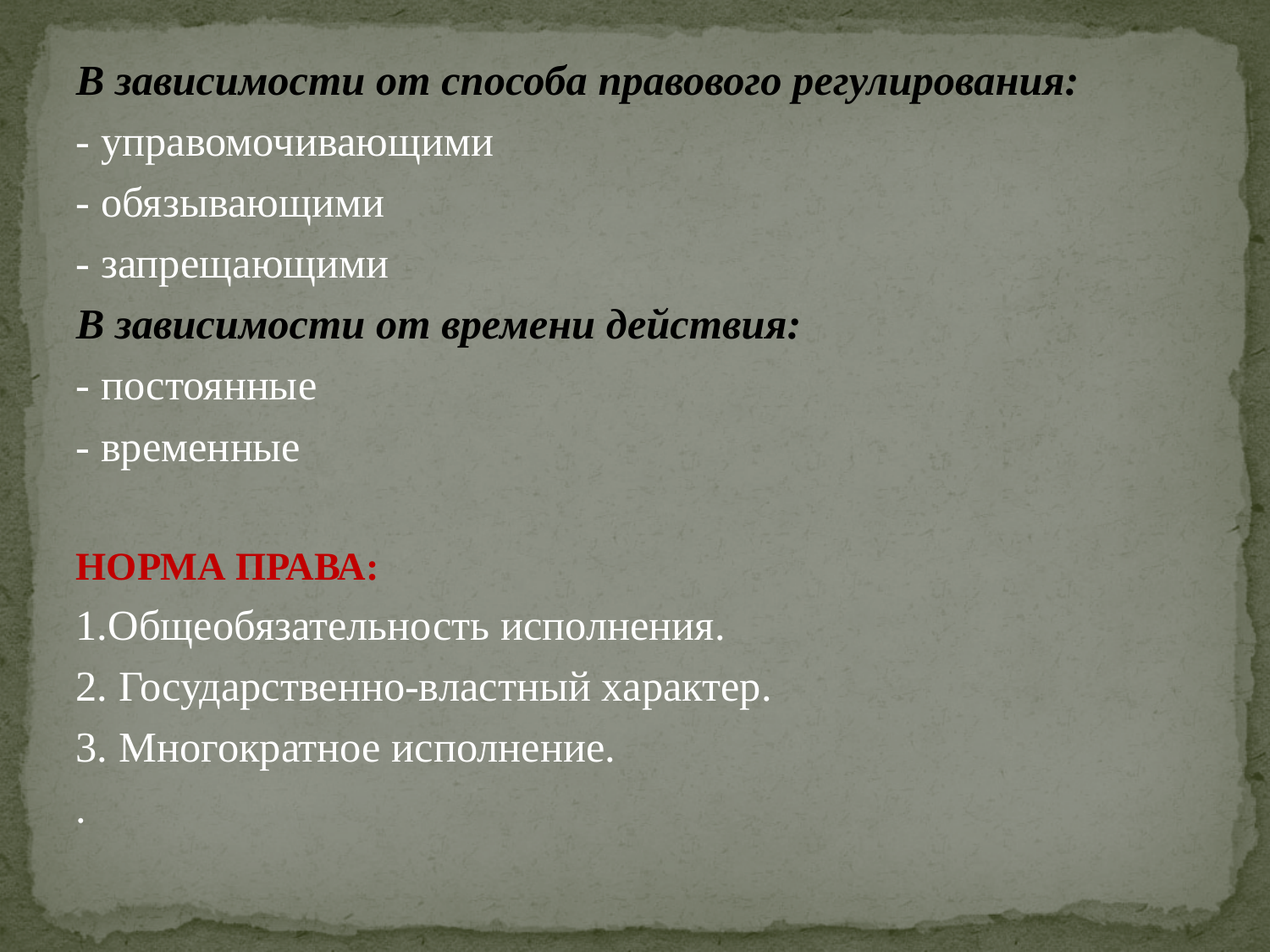

В зависимости от способа правового регулирования:
- управомочивающими
- обязывающими
- запрещающими
В зависимости от времени действия:
- постоянные
- временные

НОРМА ПРАВА:
1.Общеобязательность исполнения.
2. Государственно-властный характер.
3. Многократное исполнение.
.